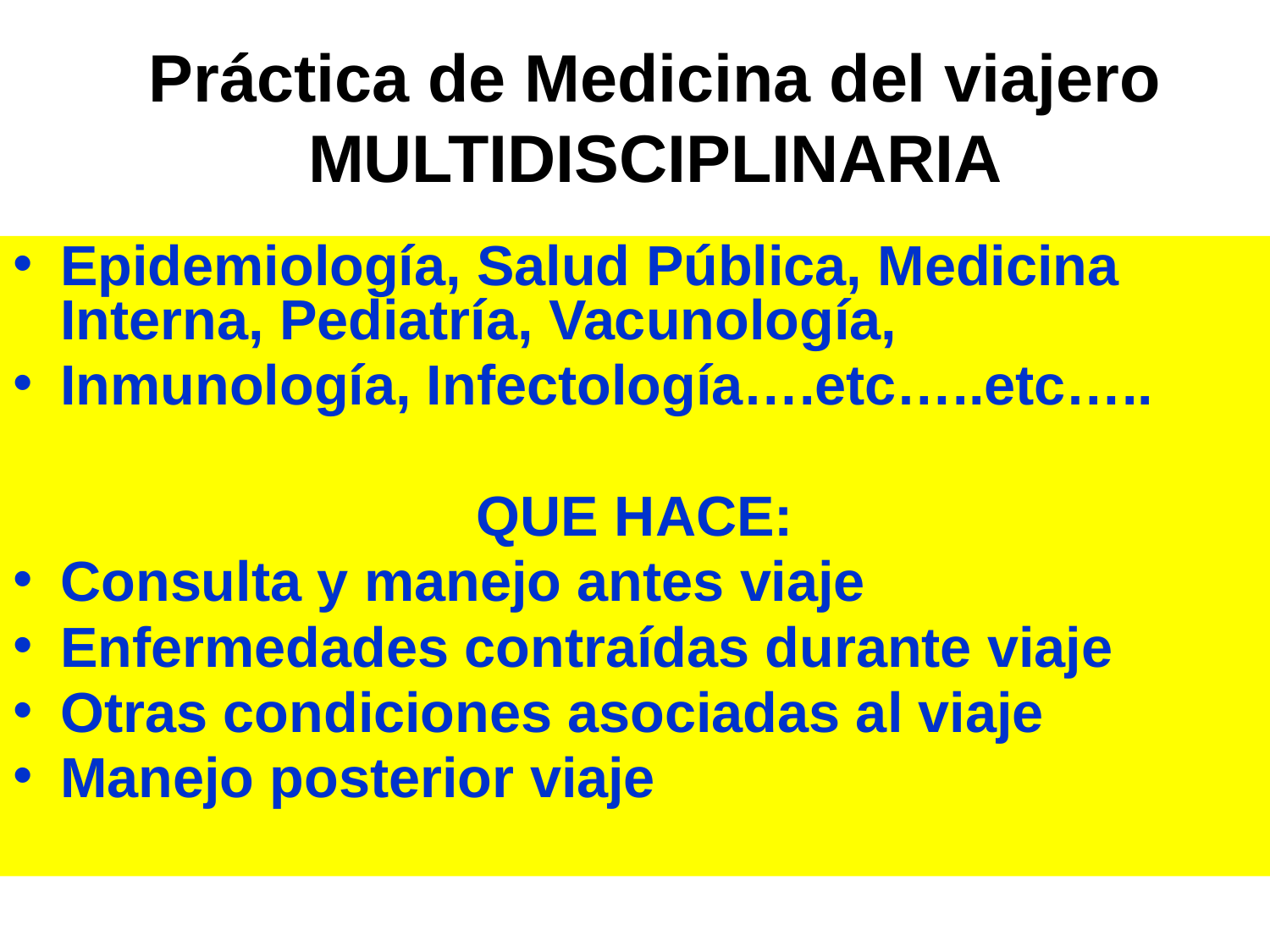

# Práctica de Medicina del viajero MULTIDISCIPLINARIA
Epidemiología, Salud Pública, Medicina Interna, Pediatría, Vacunología,
Inmunología, Infectología….etc…..etc…..

QUE HACE:
Consulta y manejo antes viaje
Enfermedades contraídas durante viaje
Otras condiciones asociadas al viaje
Manejo posterior viaje